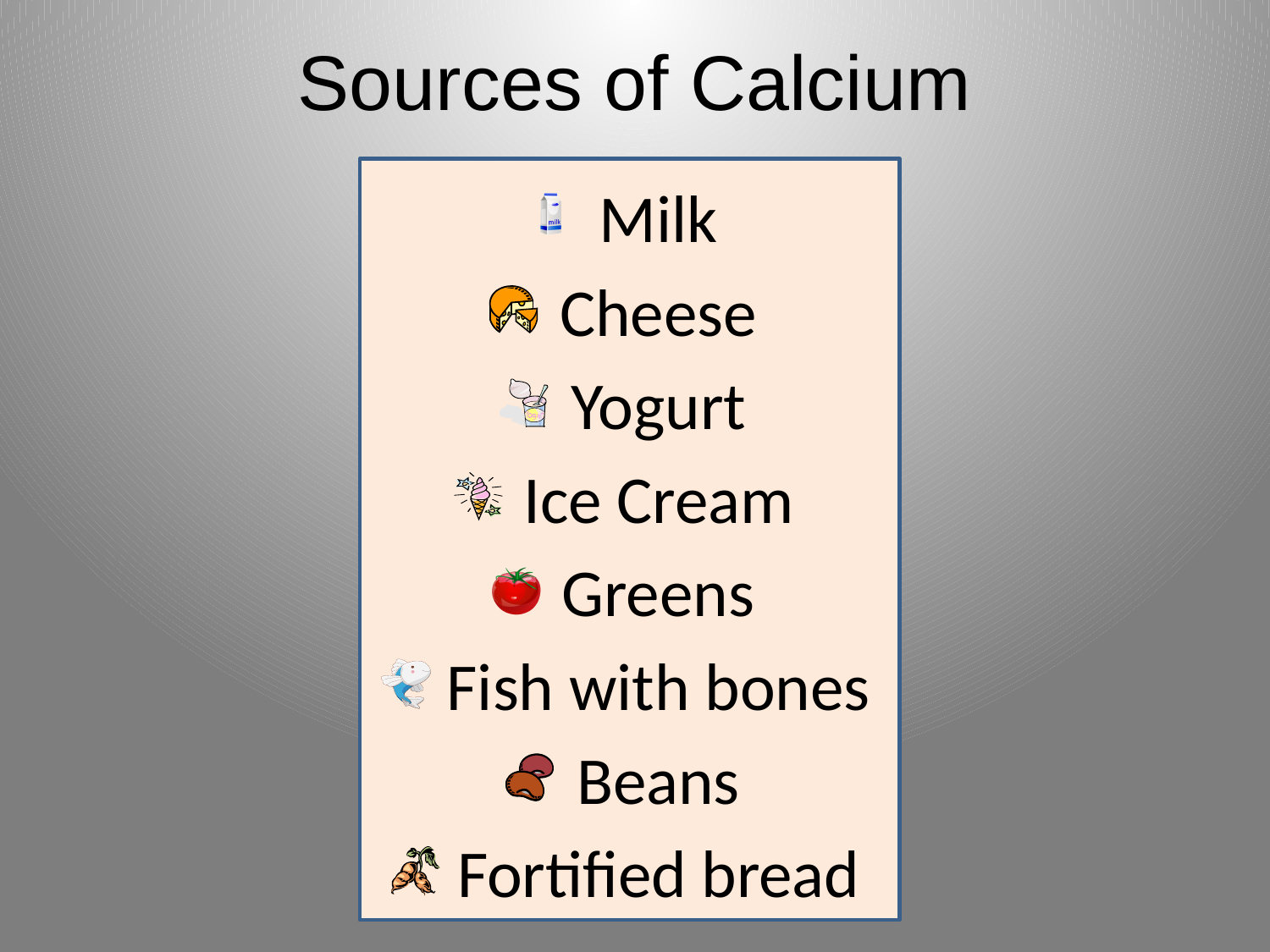

# Sources of Calcium

Milk
Cheese
Yogurt
Ice Cream
Greens
Fish with bones
Beans
Fortified bread